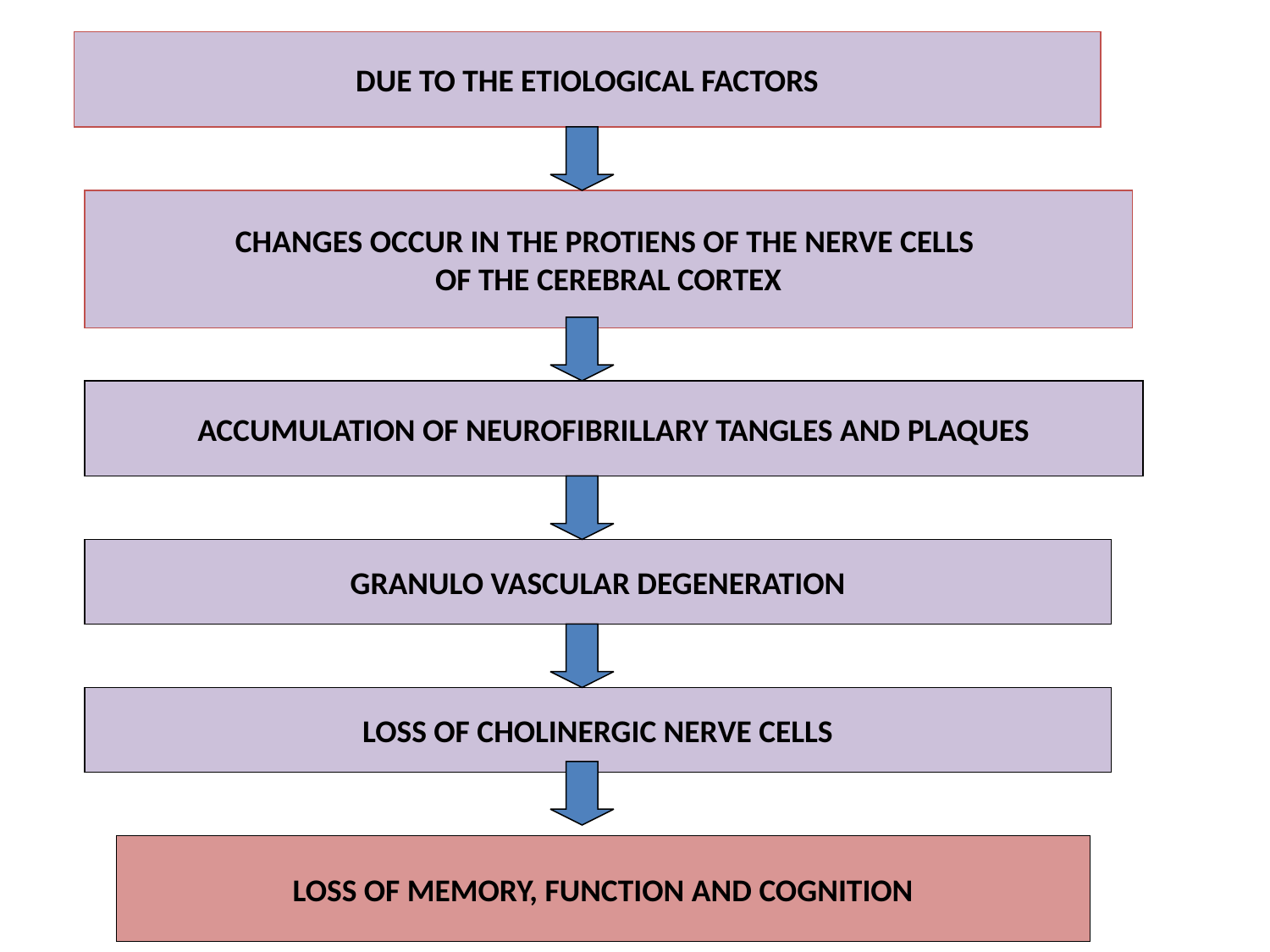

DUE TO THE ETIOLOGICAL FACTORS

CHANGES OCCUR IN THE PROTIENS OF THE NERVE CELLS
OF THE CEREBRAL CORTEX

ACCUMULATION OF NEUROFIBRILLARY TANGLES AND PLAQUES

GRANULO VASCULAR DEGENERATION

LOSS OF CHOLINERGIC NERVE CELLS

LOSS OF MEMORY, FUNCTION AND COGNITION